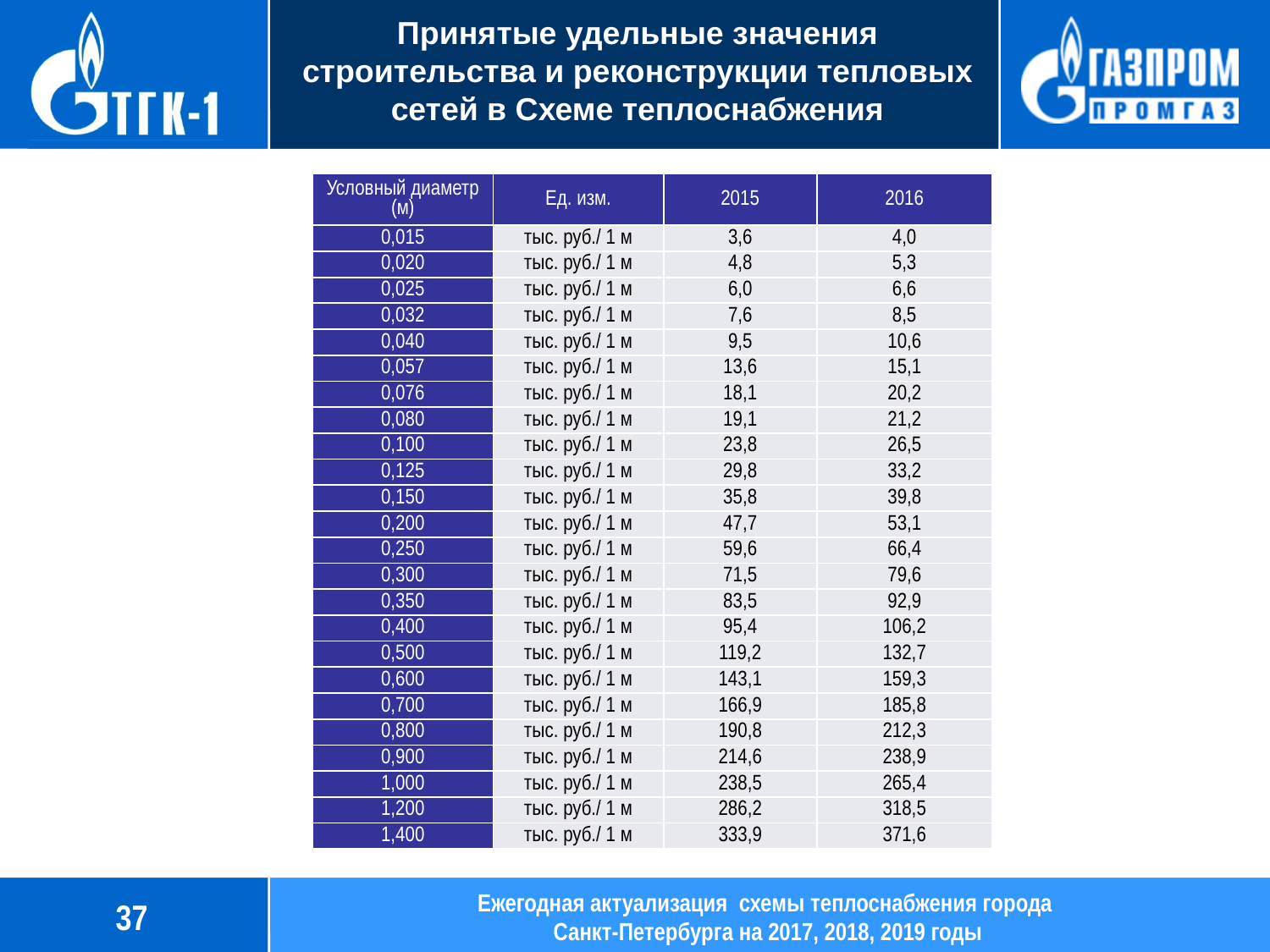

# Принятые удельные значения строительства и реконструкции тепловых сетей в Схеме теплоснабжения
| Условный диаметр (м) | Ед. изм. | 2015 | 2016 |
| --- | --- | --- | --- |
| 0,015 | тыс. руб./ 1 м | 3,6 | 4,0 |
| 0,020 | тыс. руб./ 1 м | 4,8 | 5,3 |
| 0,025 | тыс. руб./ 1 м | 6,0 | 6,6 |
| 0,032 | тыс. руб./ 1 м | 7,6 | 8,5 |
| 0,040 | тыс. руб./ 1 м | 9,5 | 10,6 |
| 0,057 | тыс. руб./ 1 м | 13,6 | 15,1 |
| 0,076 | тыс. руб./ 1 м | 18,1 | 20,2 |
| 0,080 | тыс. руб./ 1 м | 19,1 | 21,2 |
| 0,100 | тыс. руб./ 1 м | 23,8 | 26,5 |
| 0,125 | тыс. руб./ 1 м | 29,8 | 33,2 |
| 0,150 | тыс. руб./ 1 м | 35,8 | 39,8 |
| 0,200 | тыс. руб./ 1 м | 47,7 | 53,1 |
| 0,250 | тыс. руб./ 1 м | 59,6 | 66,4 |
| 0,300 | тыс. руб./ 1 м | 71,5 | 79,6 |
| 0,350 | тыс. руб./ 1 м | 83,5 | 92,9 |
| 0,400 | тыс. руб./ 1 м | 95,4 | 106,2 |
| 0,500 | тыс. руб./ 1 м | 119,2 | 132,7 |
| 0,600 | тыс. руб./ 1 м | 143,1 | 159,3 |
| 0,700 | тыс. руб./ 1 м | 166,9 | 185,8 |
| 0,800 | тыс. руб./ 1 м | 190,8 | 212,3 |
| 0,900 | тыс. руб./ 1 м | 214,6 | 238,9 |
| 1,000 | тыс. руб./ 1 м | 238,5 | 265,4 |
| 1,200 | тыс. руб./ 1 м | 286,2 | 318,5 |
| 1,400 | тыс. руб./ 1 м | 333,9 | 371,6 |
37
Ежегодная актуализация  схемы теплоснабжения города
Санкт-Петербурга на 2017, 2018, 2019 годы